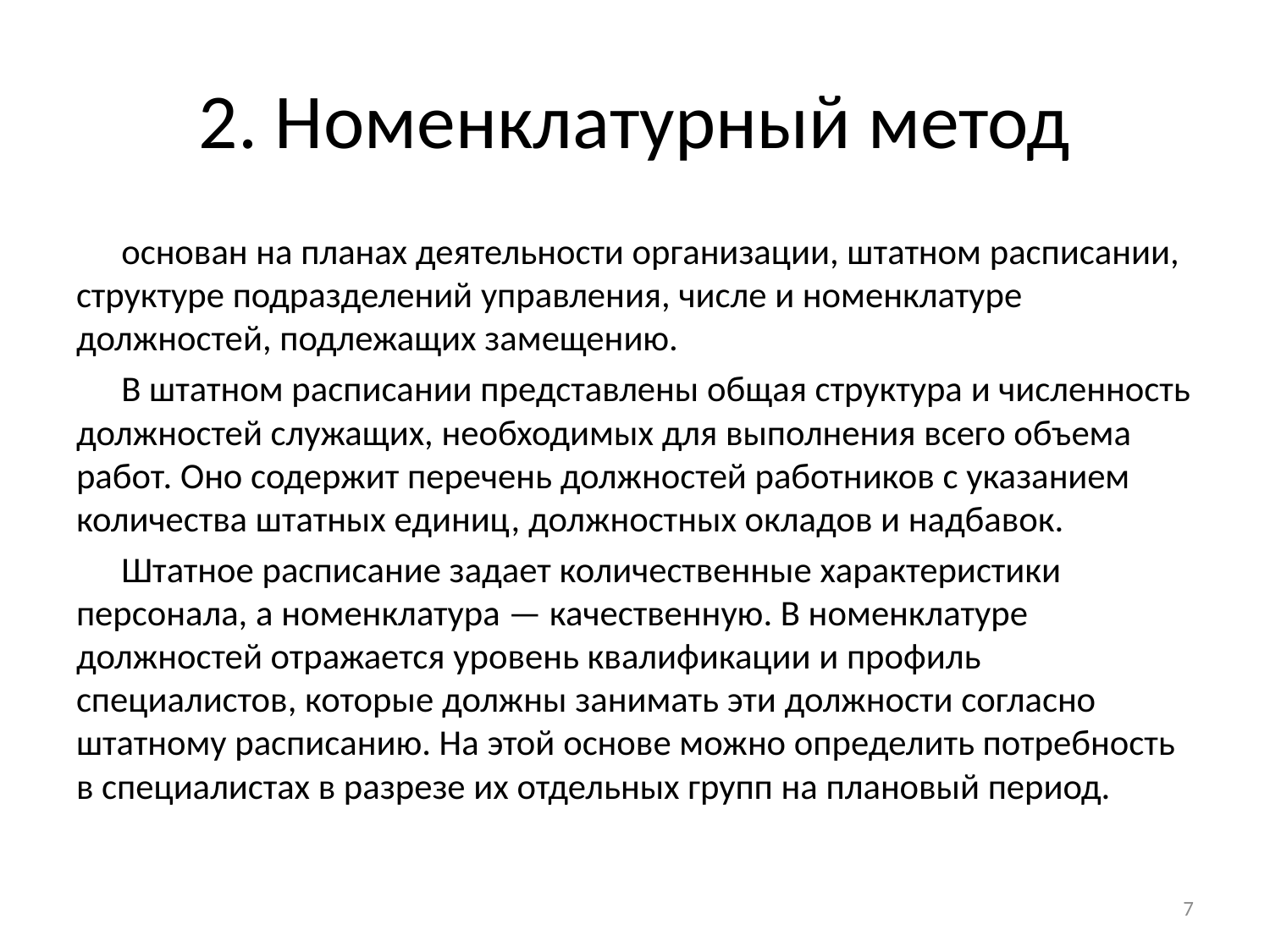

# 2. Номенклатурный метод
основан на планах деятельности организации, штатном расписании, структуре подразделений управления, числе и номенклатуре должностей, подлежащих замещению.
В штатном расписании представлены общая структура и численность должностей служащих, необходимых для выполнения всего объема работ. Оно содержит перечень должностей работников с указанием количества штатных единиц, должностных окладов и надбавок.
Штатное расписание задает количественные характеристики персонала, а номенклатура — качественную. В номенклатуре должностей отражается уровень квалификации и профиль специалистов, которые должны занимать эти должности согласно штатному расписанию. На этой основе можно определить потребность в специалистах в разрезе их отдельных групп на плановый период.

7